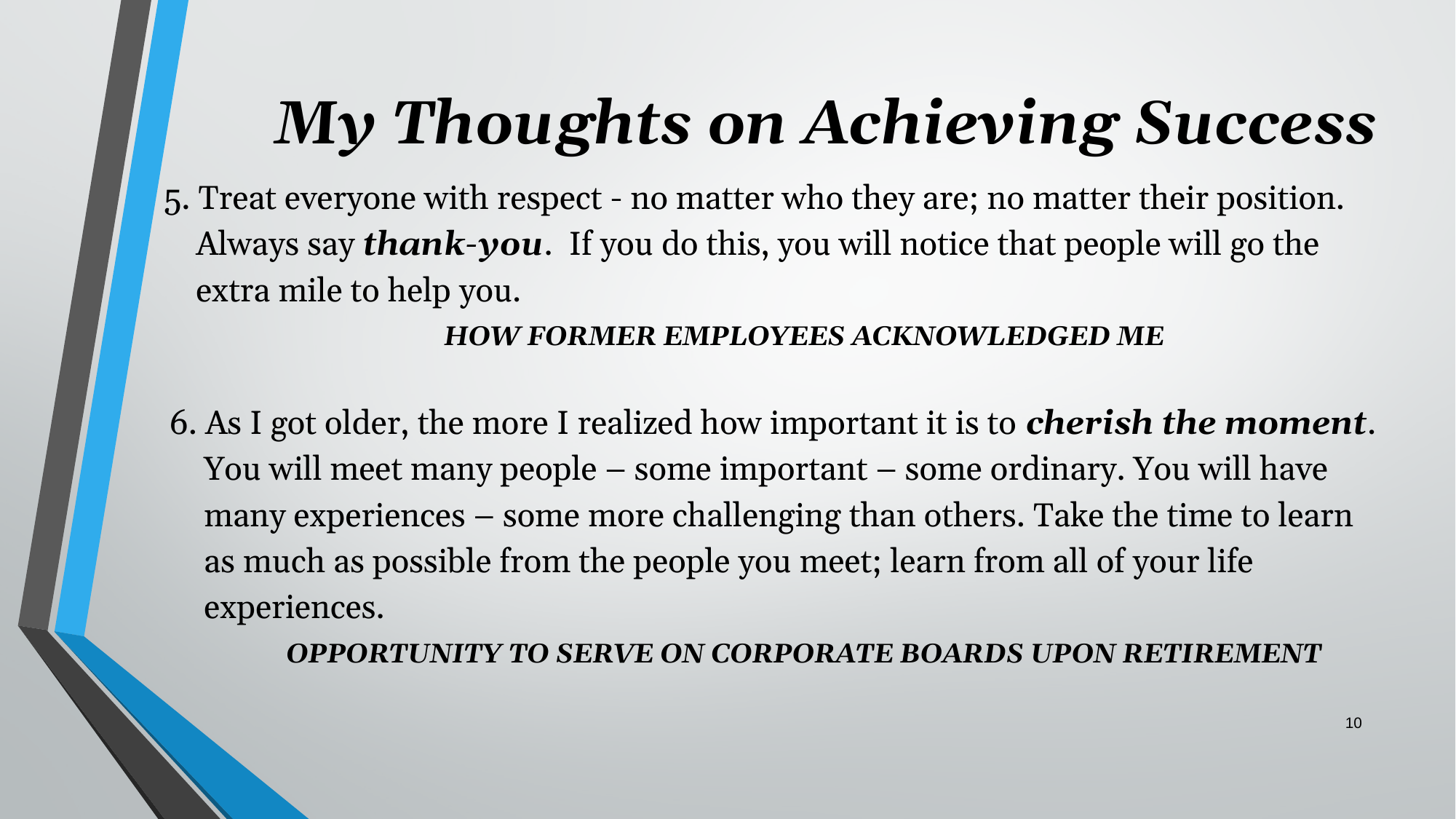

# My Thoughts on Achieving Success
5. Treat everyone with respect - no matter who they are; no matter their position.
    Always say thank-you.  If you do this, you will notice that people will go the
    extra mile to help you.
HOW FORMER EMPLOYEES ACKNOWLEDGED ME

 6. As I got older, the more I realized how important it is to cherish the moment.
     You will meet many people – some important – some ordinary. You will have
     many experiences – some more challenging than others. Take the time to learn
     as much as possible from the people you meet; learn from all of your life
     experiences.
OPPORTUNITY TO SERVE ON CORPORATE BOARDS UPON RETIREMENT

10